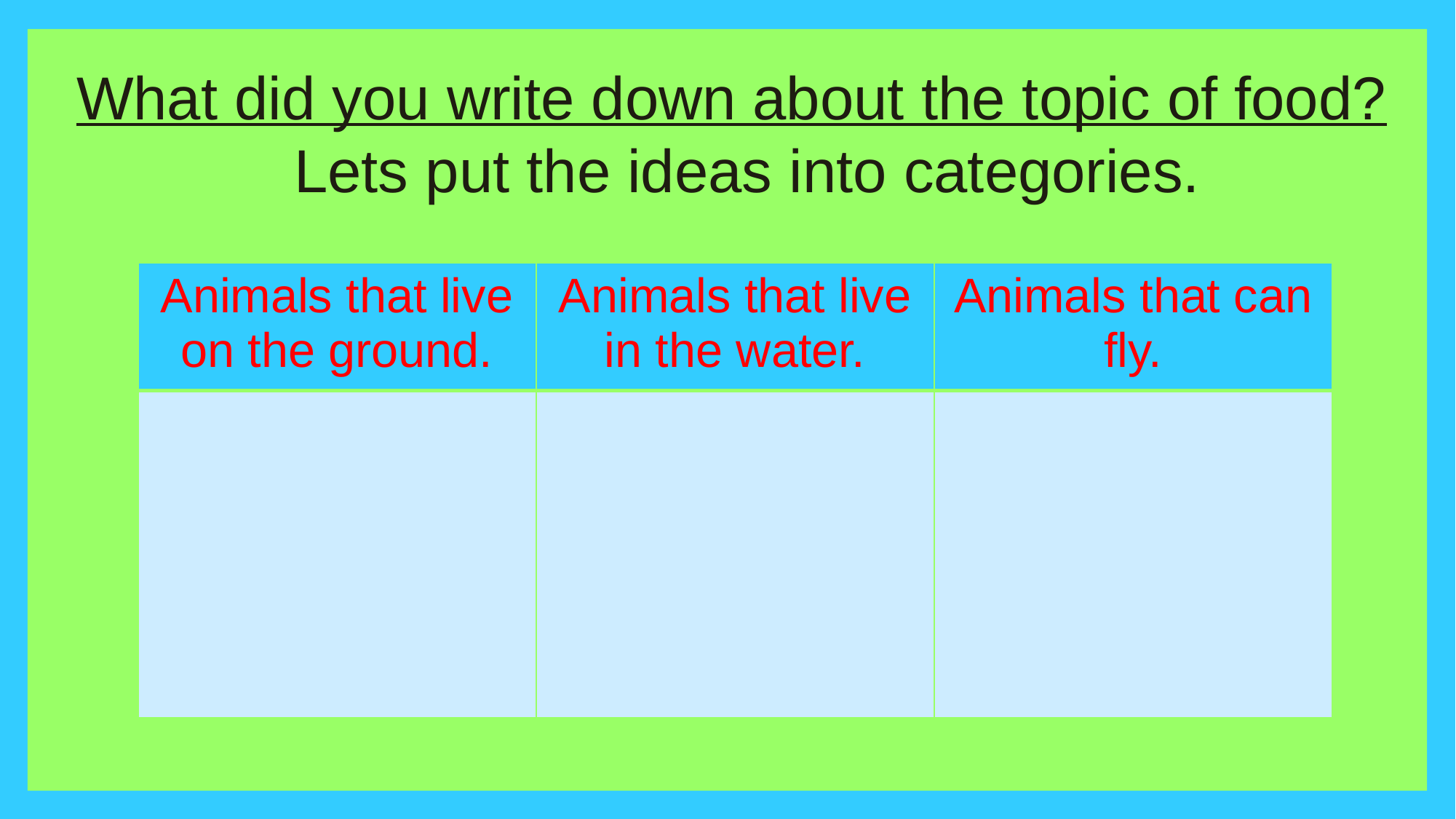

What did you write down about the topic of food?
Lets put the ideas into categories.

| Animals that live on the ground. | Animals that live in the water. | Animals that can fly. |
| --- | --- | --- |
|  |  |  |